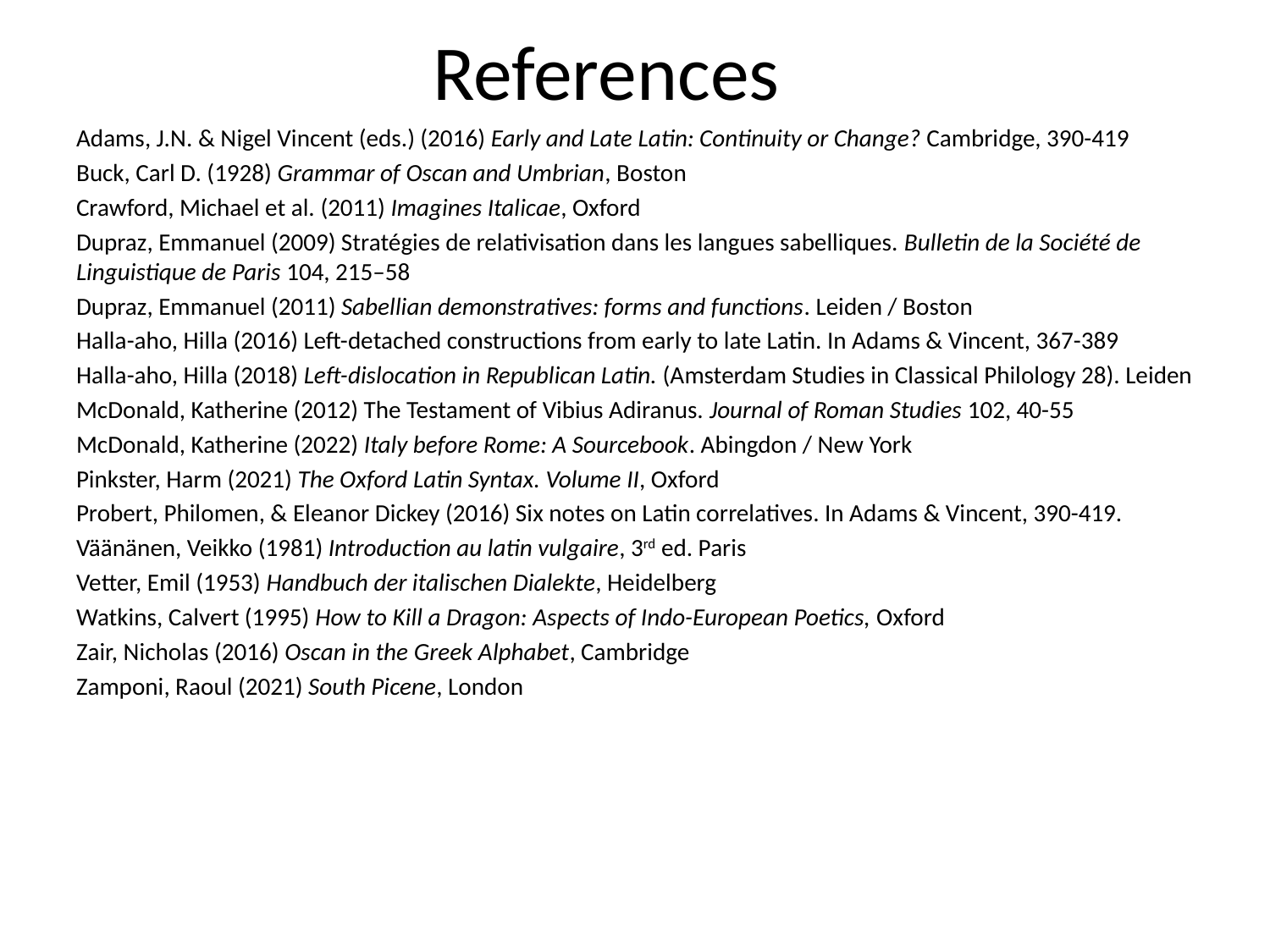

# References
Adams, J.N. & Nigel Vincent (eds.) (2016) Early and Late Latin: Continuity or Change? Cambridge, 390-419
Buck, Carl D. (1928) Grammar of Oscan and Umbrian, Boston
Crawford, Michael et al. (2011) Imagines Italicae, Oxford
Dupraz, Emmanuel (2009) Stratégies de relativisation dans les langues sabelliques. Bulletin de la Société de Linguistique de Paris 104, 215–58
Dupraz, Emmanuel (2011) Sabellian demonstratives: forms and functions. Leiden / Boston
Halla-aho, Hilla (2016) Left-detached constructions from early to late Latin. In Adams & Vincent, 367-389
Halla-aho, Hilla (2018) Left-dislocation in Republican Latin. (Amsterdam Studies in Classical Philology 28). Leiden
McDonald, Katherine (2012) The Testament of Vibius Adiranus. Journal of Roman Studies 102, 40-55
McDonald, Katherine (2022) Italy before Rome: A Sourcebook. Abingdon / New York
Pinkster, Harm (2021) The Oxford Latin Syntax. Volume II, Oxford
Probert, Philomen, & Eleanor Dickey (2016) Six notes on Latin correlatives. In Adams & Vincent, 390-419.
Väänänen, Veikko (1981) Introduction au latin vulgaire, 3rd ed. Paris
Vetter, Emil (1953) Handbuch der italischen Dialekte, Heidelberg
Watkins, Calvert (1995) How to Kill a Dragon: Aspects of Indo-European Poetics, Oxford
Zair, Nicholas (2016) Oscan in the Greek Alphabet, Cambridge
Zamponi, Raoul (2021) South Picene, London